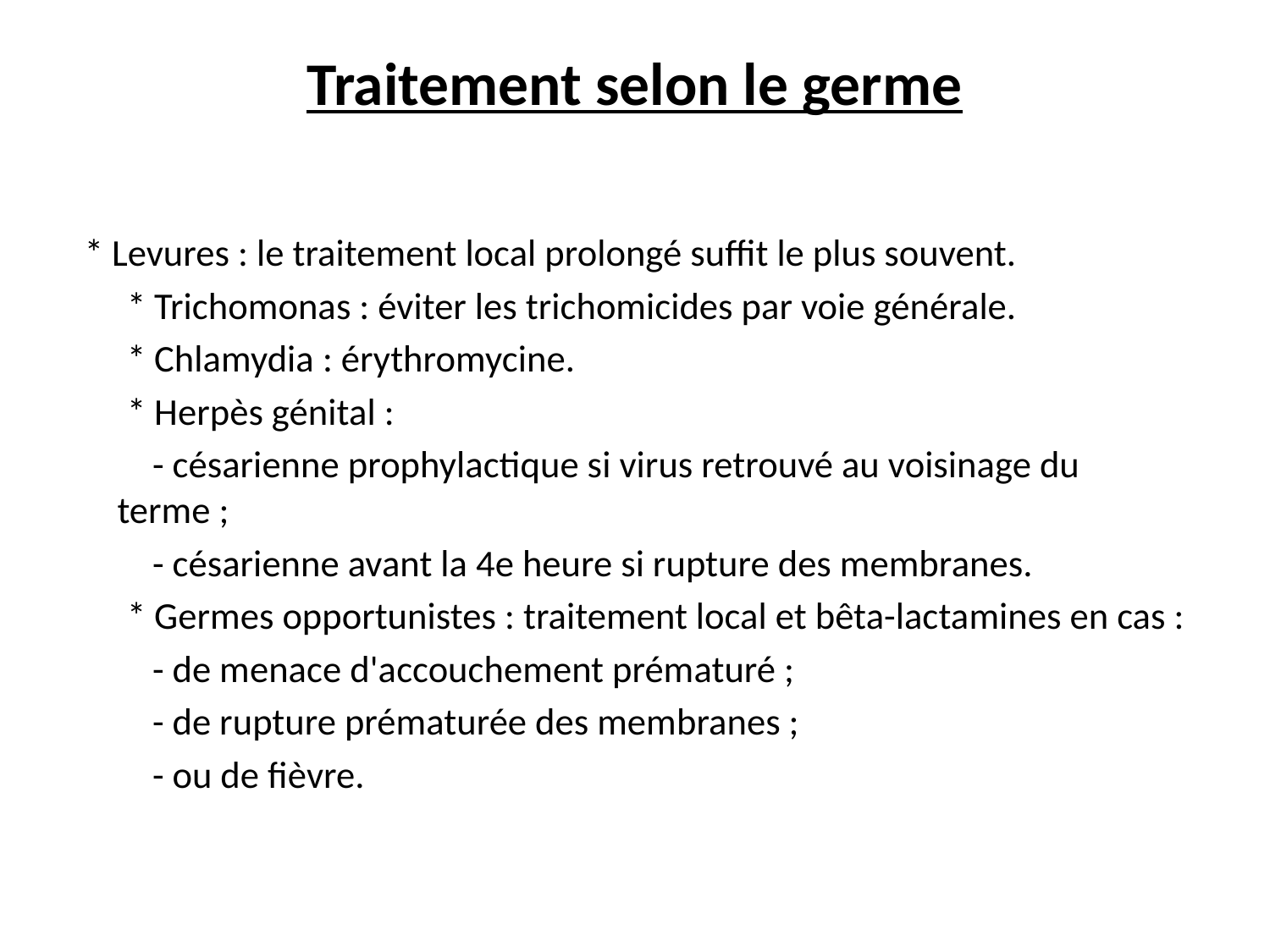

# Traitement selon le germe
 * Levures : le traitement local prolongé suffit le plus souvent.
      * Trichomonas : éviter les trichomicides par voie générale.
      * Chlamydia : érythromycine.
      * Herpès génital :
         - césarienne prophylactique si virus retrouvé au voisinage du terme ;
         - césarienne avant la 4e heure si rupture des membranes.
      * Germes opportunistes : traitement local et bêta-lactamines en cas :
         - de menace d'accouchement prématuré ;
         - de rupture prématurée des membranes ;
         - ou de fièvre.